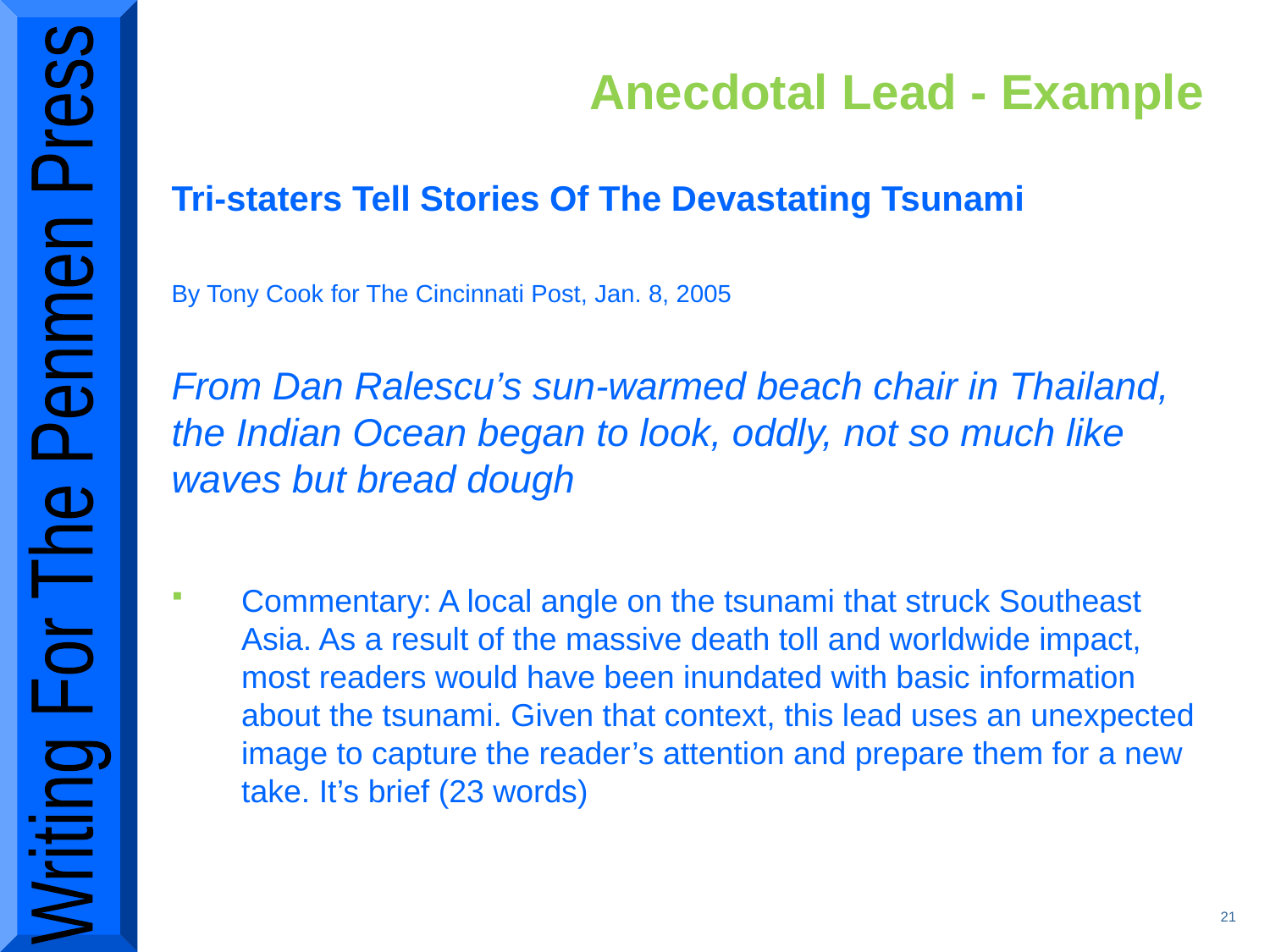

# Anecdotal Lead - Example
Tri-staters Tell Stories Of The Devastating Tsunami

By Tony Cook for The Cincinnati Post, Jan. 8, 2005

From Dan Ralescu’s sun-warmed beach chair in Thailand, the Indian Ocean began to look, oddly, not so much like waves but bread dough

Commentary: A local angle on the tsunami that struck Southeast Asia. As a result of the massive death toll and worldwide impact, most readers would have been inundated with basic information about the tsunami. Given that context, this lead uses an unexpected image to capture the reader’s attention and prepare them for a new take. It’s brief (23 words)